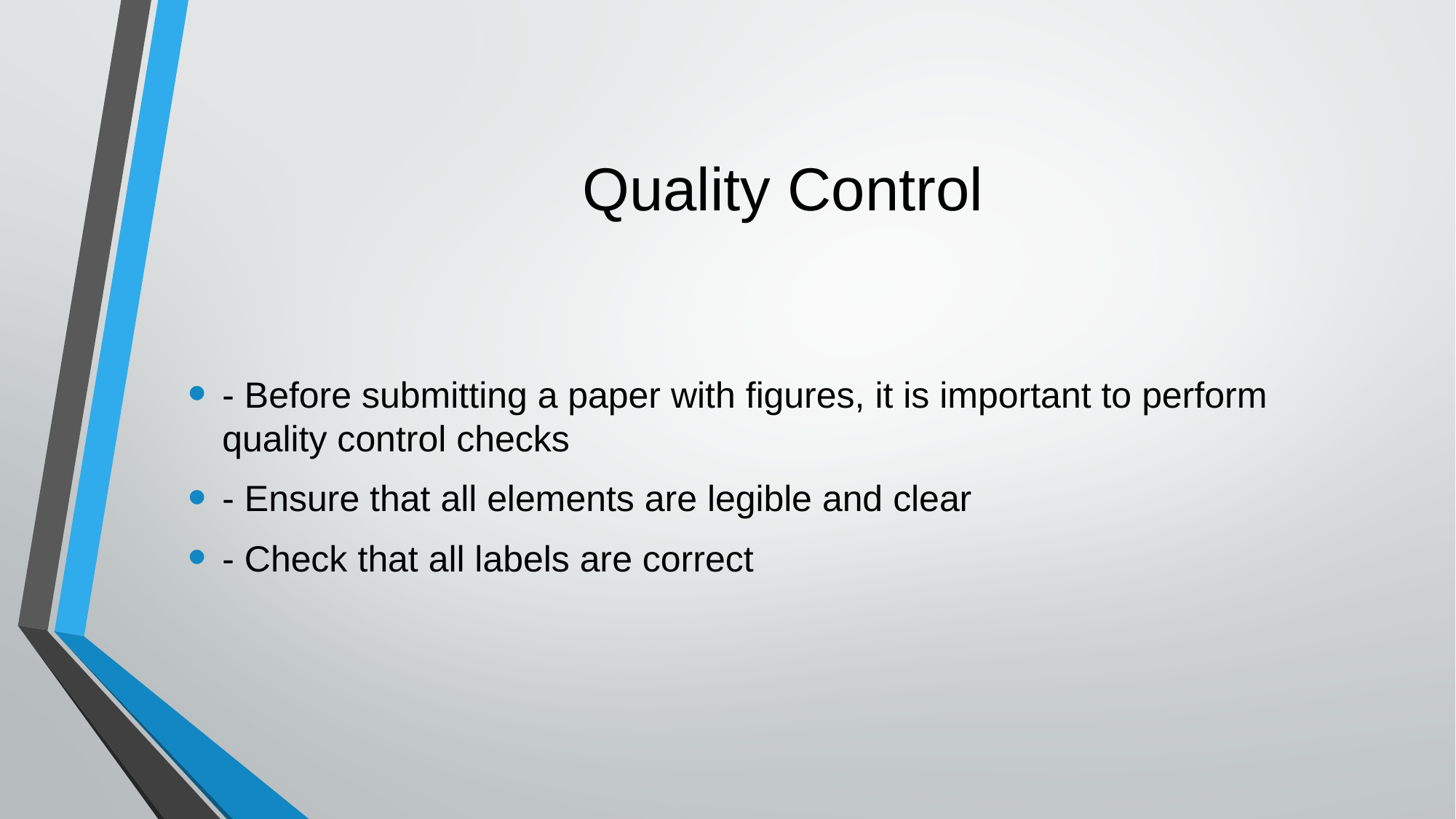

# Quality Control
- Before submitting a paper with figures, it is important to perform quality control checks
- Ensure that all elements are legible and clear
- Check that all labels are correct